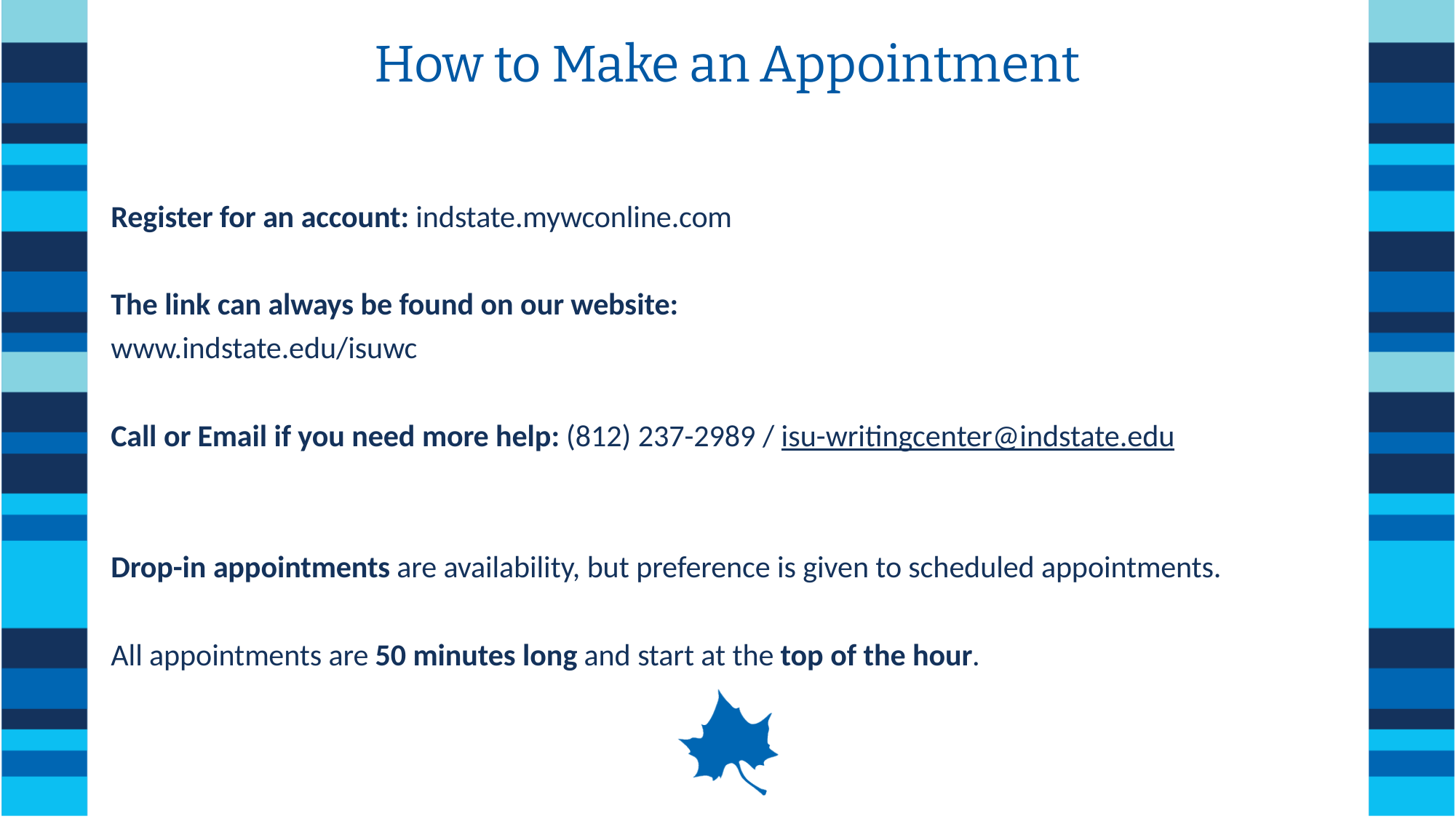

# How to Make an Appointment

Register for an account: indstate.mywconline.com

The link can always be found on our website:
www.indstate.edu/isuwc

Call or Email if you need more help: (812) 237-2989 / isu-writingcenter@indstate.edu

Drop-in appointments are availability, but preference is given to scheduled appointments.

All appointments are 50 minutes long and start at the top of the hour.